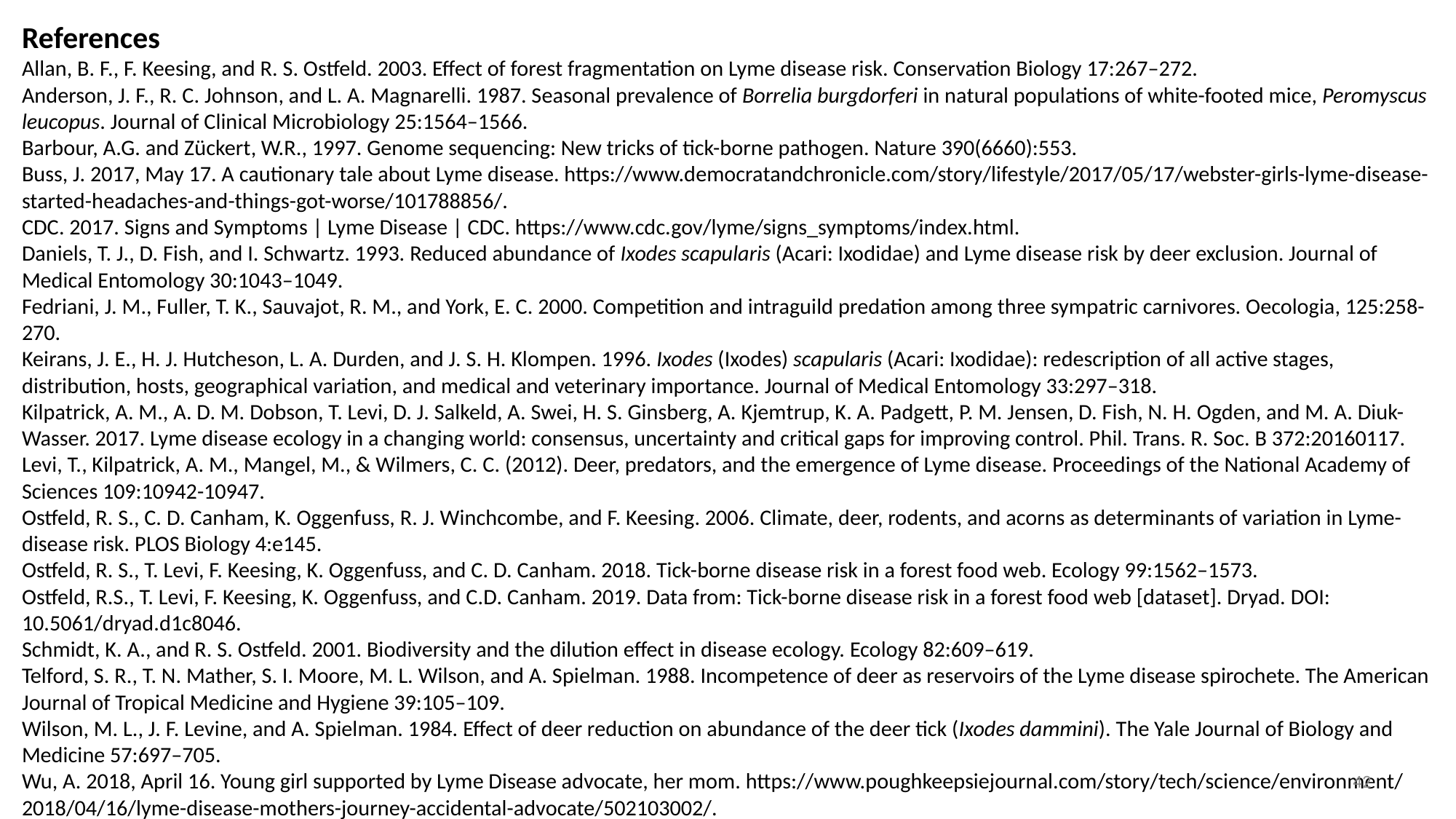

References
Allan, B. F., F. Keesing, and R. S. Ostfeld. 2003. Effect of forest fragmentation on Lyme disease risk. Conservation Biology 17:267–272.
Anderson, J. F., R. C. Johnson, and L. A. Magnarelli. 1987. Seasonal prevalence of Borrelia burgdorferi in natural populations of white-footed mice, Peromyscus leucopus. Journal of Clinical Microbiology 25:1564–1566.
Barbour, A.G. and Zückert, W.R., 1997. Genome sequencing: New tricks of tick-borne pathogen. Nature 390(6660):553.
Buss, J. 2017, May 17. A cautionary tale about Lyme disease. https://www.democratandchronicle.com/story/lifestyle/2017/05/17/webster-girls-lyme-disease-started-headaches-and-things-got-worse/101788856/.
CDC. 2017. Signs and Symptoms | Lyme Disease | CDC. https://www.cdc.gov/lyme/signs_symptoms/index.html.
Daniels, T. J., D. Fish, and I. Schwartz. 1993. Reduced abundance of Ixodes scapularis (Acari: Ixodidae) and Lyme disease risk by deer exclusion. Journal of Medical Entomology 30:1043–1049.
Fedriani, J. M., Fuller, T. K., Sauvajot, R. M., and York, E. C. 2000. Competition and intraguild predation among three sympatric carnivores. Oecologia, 125:258-270.
Keirans, J. E., H. J. Hutcheson, L. A. Durden, and J. S. H. Klompen. 1996. Ixodes (Ixodes) scapularis (Acari: Ixodidae): redescription of all active stages, distribution, hosts, geographical variation, and medical and veterinary importance. Journal of Medical Entomology 33:297–318.
Kilpatrick, A. M., A. D. M. Dobson, T. Levi, D. J. Salkeld, A. Swei, H. S. Ginsberg, A. Kjemtrup, K. A. Padgett, P. M. Jensen, D. Fish, N. H. Ogden, and M. A. Diuk-Wasser. 2017. Lyme disease ecology in a changing world: consensus, uncertainty and critical gaps for improving control. Phil. Trans. R. Soc. B 372:20160117.
Levi, T., Kilpatrick, A. M., Mangel, M., & Wilmers, C. C. (2012). Deer, predators, and the emergence of Lyme disease. Proceedings of the National Academy of Sciences 109:10942-10947.
Ostfeld, R. S., C. D. Canham, K. Oggenfuss, R. J. Winchcombe, and F. Keesing. 2006. Climate, deer, rodents, and acorns as determinants of variation in Lyme-disease risk. PLOS Biology 4:e145.
Ostfeld, R. S., T. Levi, F. Keesing, K. Oggenfuss, and C. D. Canham. 2018. Tick-borne disease risk in a forest food web. Ecology 99:1562–1573.
Ostfeld, R.S., T. Levi, F. Keesing, K. Oggenfuss, and C.D. Canham. 2019. Data from: Tick-borne disease risk in a forest food web [dataset]. Dryad. DOI: 10.5061/dryad.d1c8046.
Schmidt, K. A., and R. S. Ostfeld. 2001. Biodiversity and the dilution effect in disease ecology. Ecology 82:609–619.
Telford, S. R., T. N. Mather, S. I. Moore, M. L. Wilson, and A. Spielman. 1988. Incompetence of deer as reservoirs of the Lyme disease spirochete. The American Journal of Tropical Medicine and Hygiene 39:105–109.
Wilson, M. L., J. F. Levine, and A. Spielman. 1984. Effect of deer reduction on abundance of the deer tick (Ixodes dammini). The Yale Journal of Biology and Medicine 57:697–705.
Wu, A. 2018, April 16. Young girl supported by Lyme Disease advocate, her mom. https://www.poughkeepsiejournal.com/story/tech/science/environment/2018/04/16/lyme-disease-mothers-journey-accidental-advocate/502103002/.
42